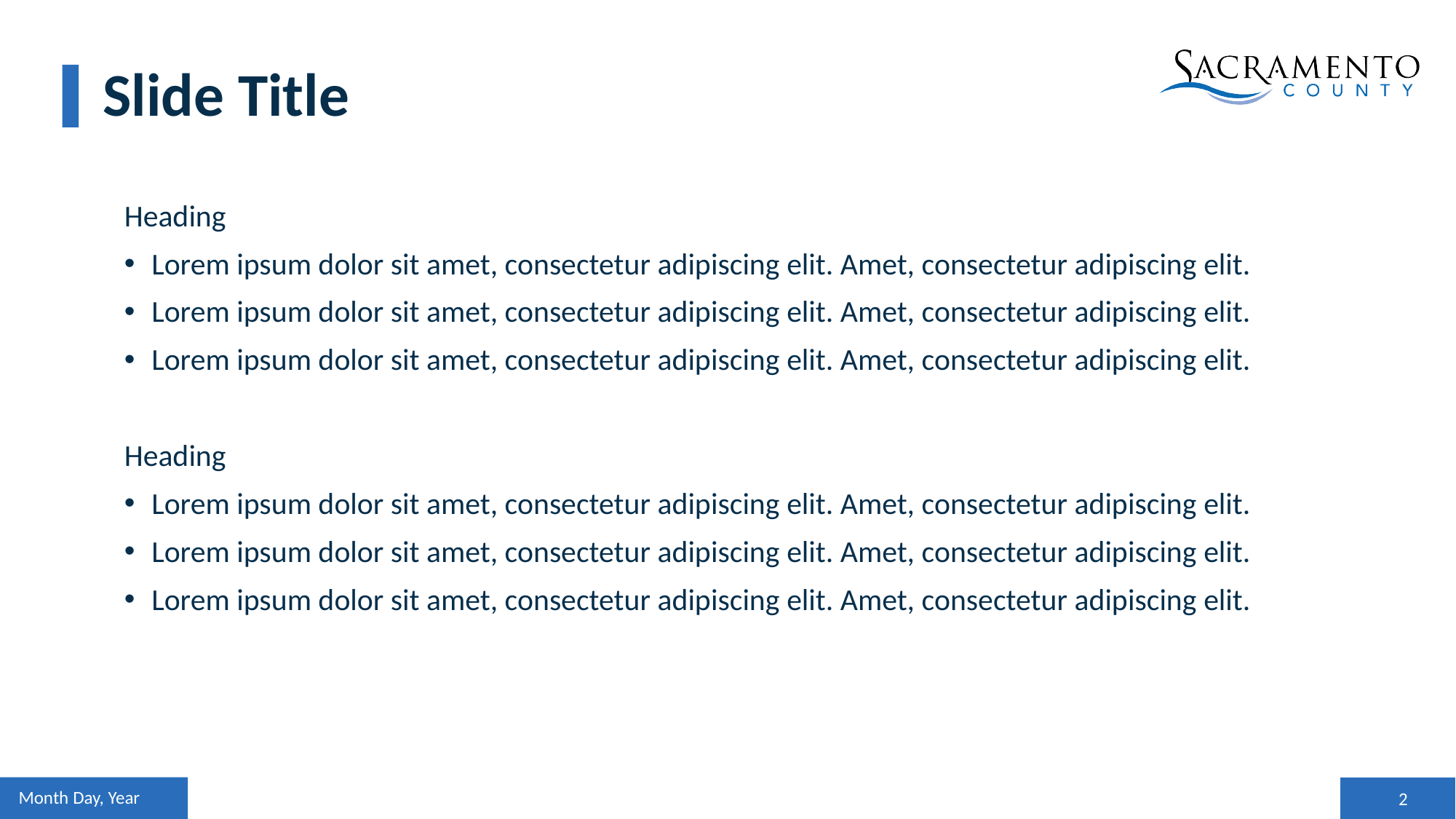

# Slide Title

Heading
Lorem ipsum dolor sit amet, consectetur adipiscing elit. Amet, consectetur adipiscing elit.
Lorem ipsum dolor sit amet, consectetur adipiscing elit. Amet, consectetur adipiscing elit.
Lorem ipsum dolor sit amet, consectetur adipiscing elit. Amet, consectetur adipiscing elit.

Heading
Lorem ipsum dolor sit amet, consectetur adipiscing elit. Amet, consectetur adipiscing elit.
Lorem ipsum dolor sit amet, consectetur adipiscing elit. Amet, consectetur adipiscing elit.
Lorem ipsum dolor sit amet, consectetur adipiscing elit. Amet, consectetur adipiscing elit.

Month Day, Year
2